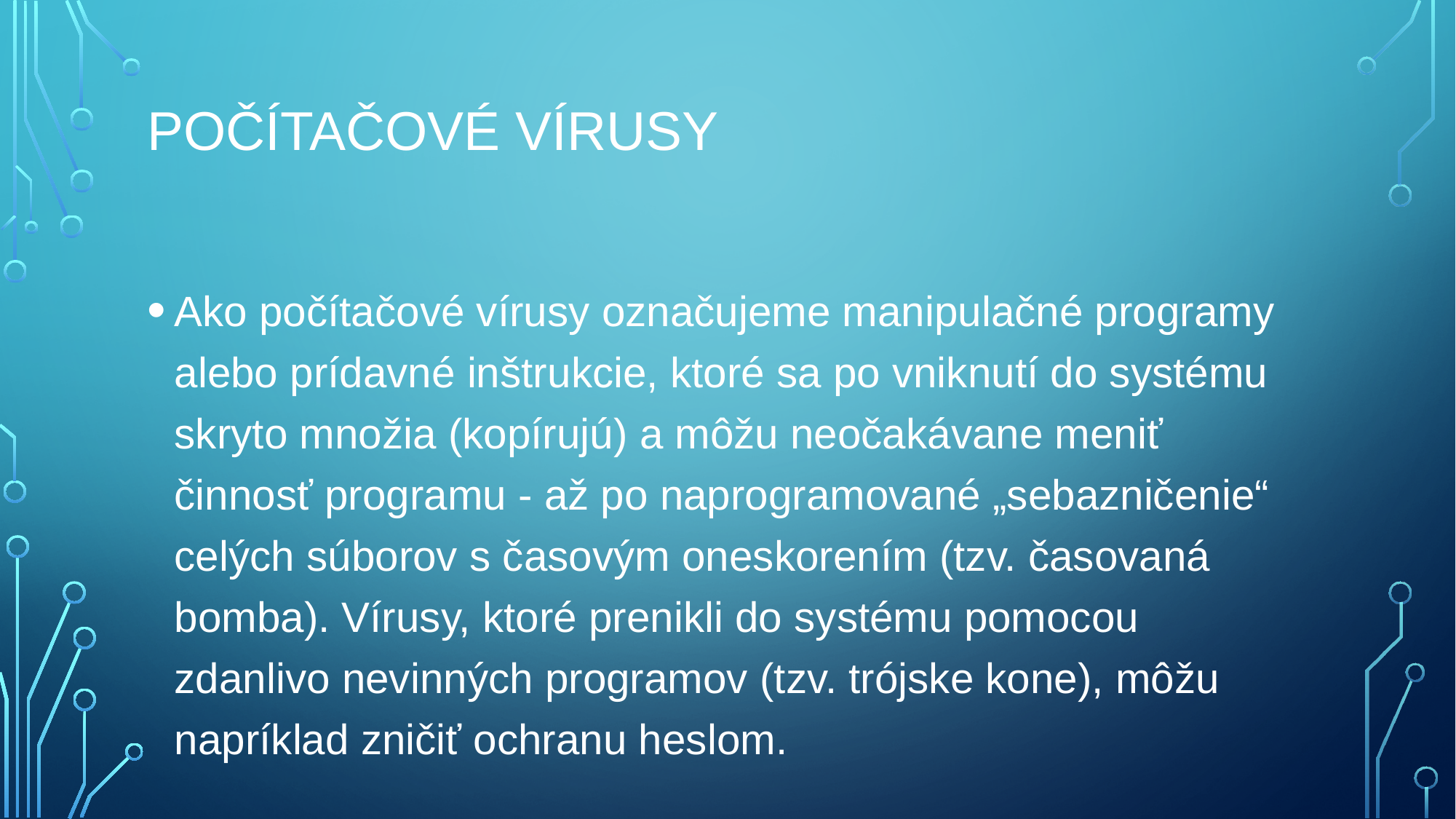

# POČÍTAČOVÉ VÍRUSY

Ako počítačové vírusy označujeme manipulačné programy alebo prídavné inštrukcie, ktoré sa po vniknutí do systému skryto množia (kopírujú) a môžu neočakávane meniť činnosť programu - až po naprogramované „sebazničenie“ celých súborov s časovým oneskorením (tzv. časovaná bomba). Vírusy, ktoré prenikli do systému pomocou zdanlivo nevinných programov (tzv. trójske kone), môžu napríklad zničiť ochranu heslom.